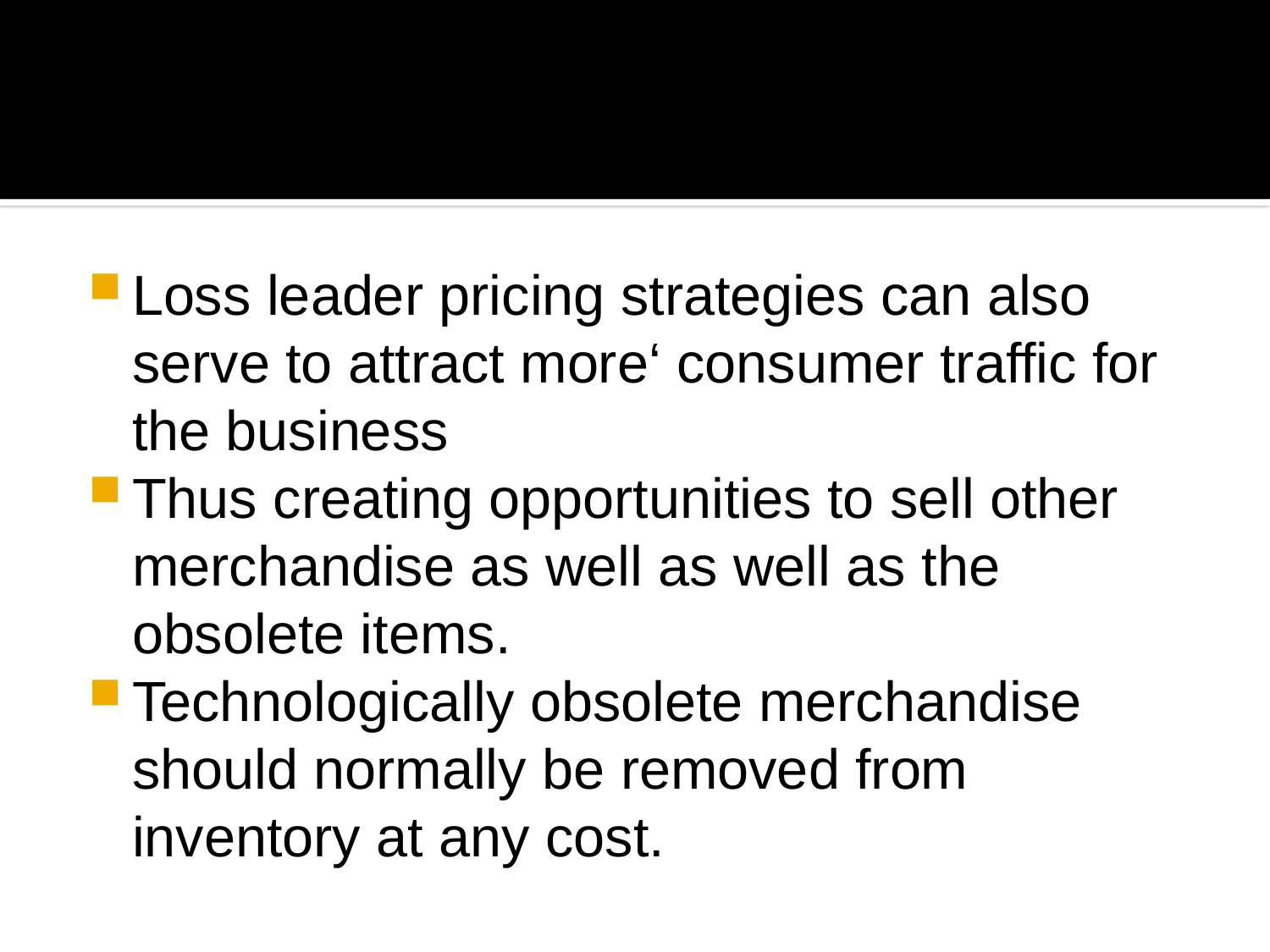

#
Loss leader pricing strategies can also serve to attract more‘ consumer traffic for the business
Thus creating opportunities to sell other merchandise as well as well as the obsolete items.
Technologically obsolete merchandise should normally be removed from inventory at any cost.